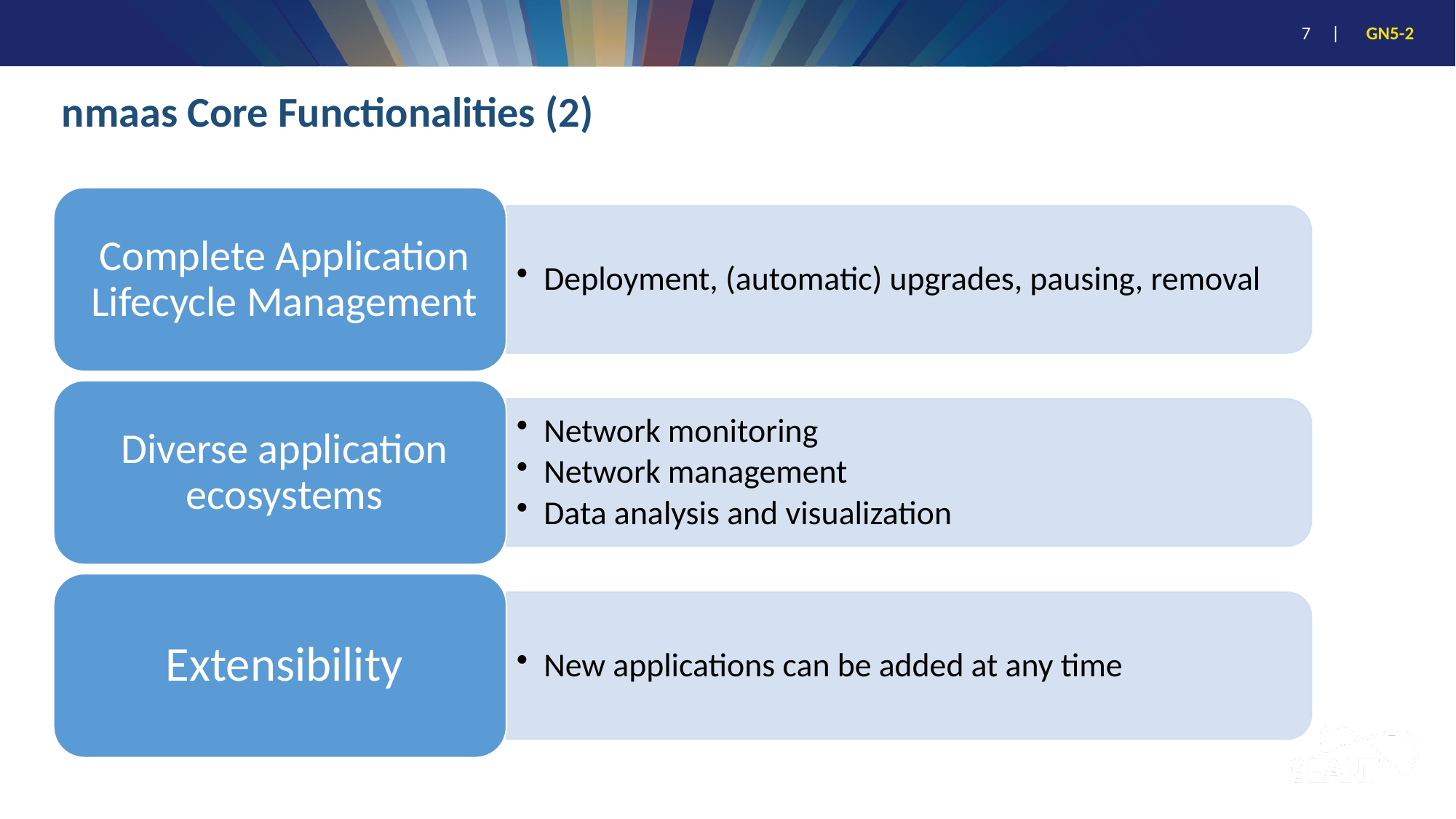

# nmaas Core Functionalities (2)
Deployment, (automatic) upgrades, pausing, removal
Complete Application Lifecycle Management
Network monitoring
Network management
Data analysis and visualization
Diverse application ecosystems
New applications can be added at any time
Extensibility